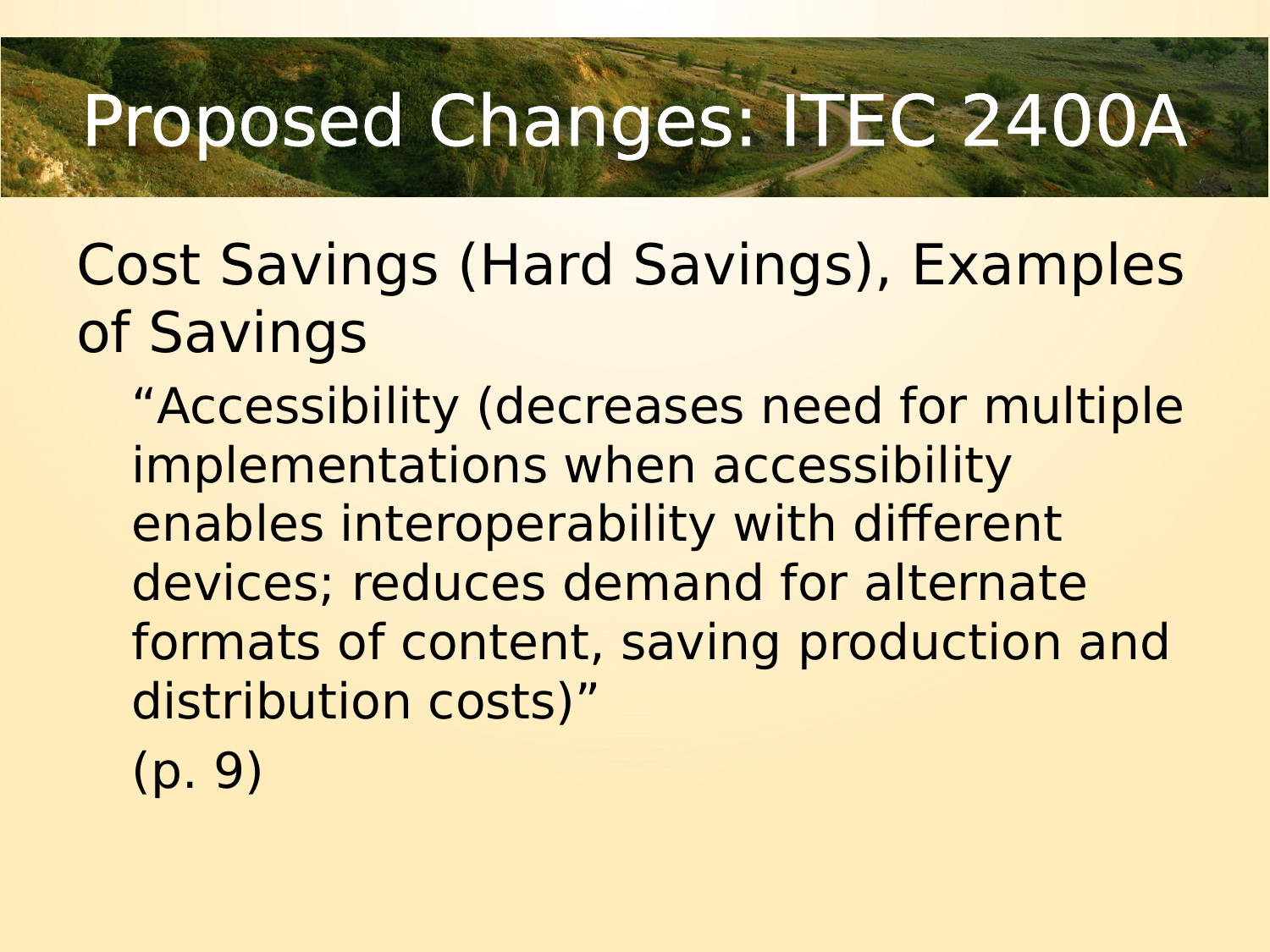

# Proposed Changes: ITEC 2400A
Cost Savings (Hard Savings), Examples of Savings
“Accessibility (decreases need for multiple implementations when accessibility enables interoperability with different devices; reduces demand for alternate formats of content, saving production and distribution costs)”
(p. 9)